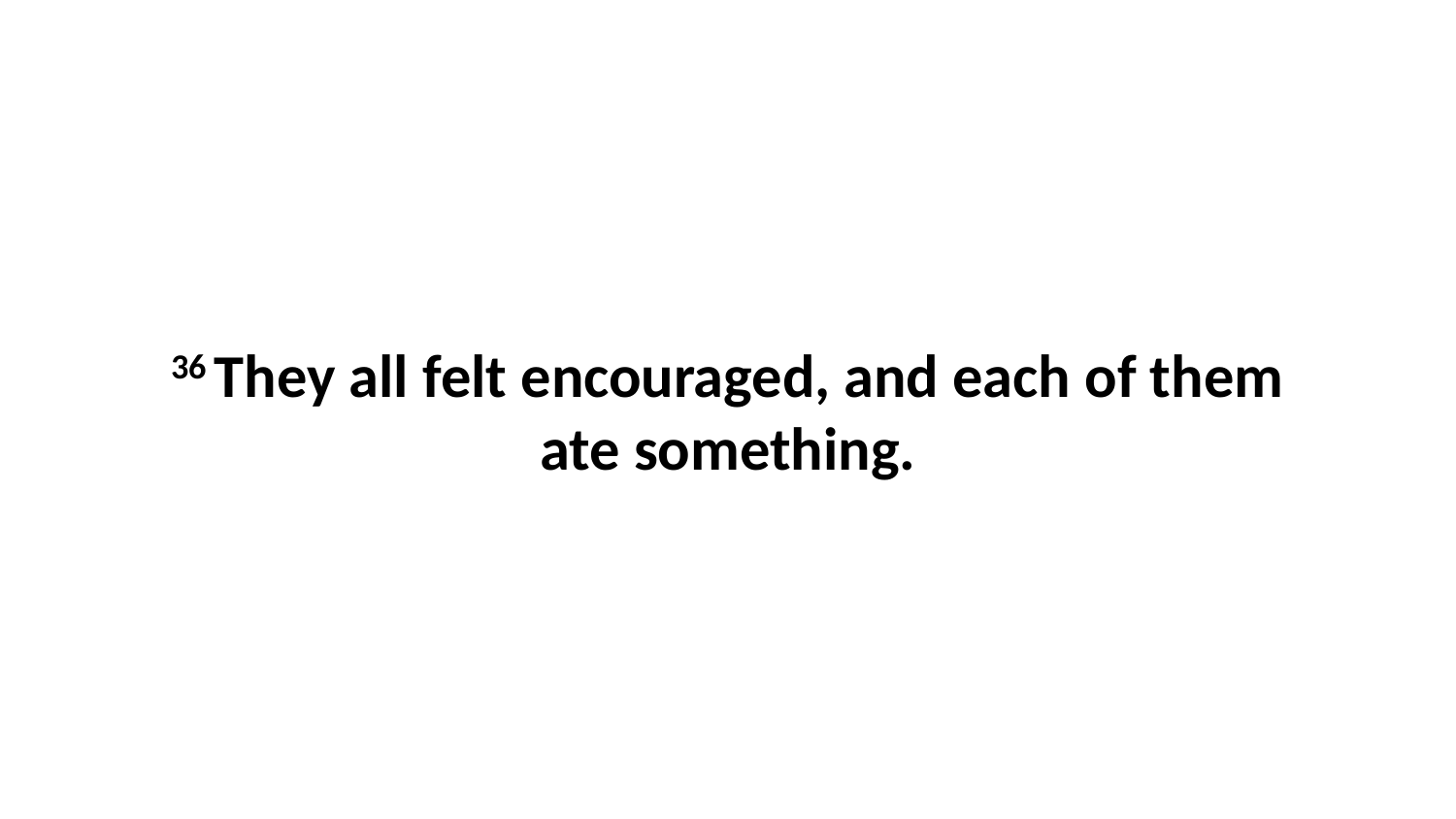

36 They all felt encouraged, and each of them ate something.